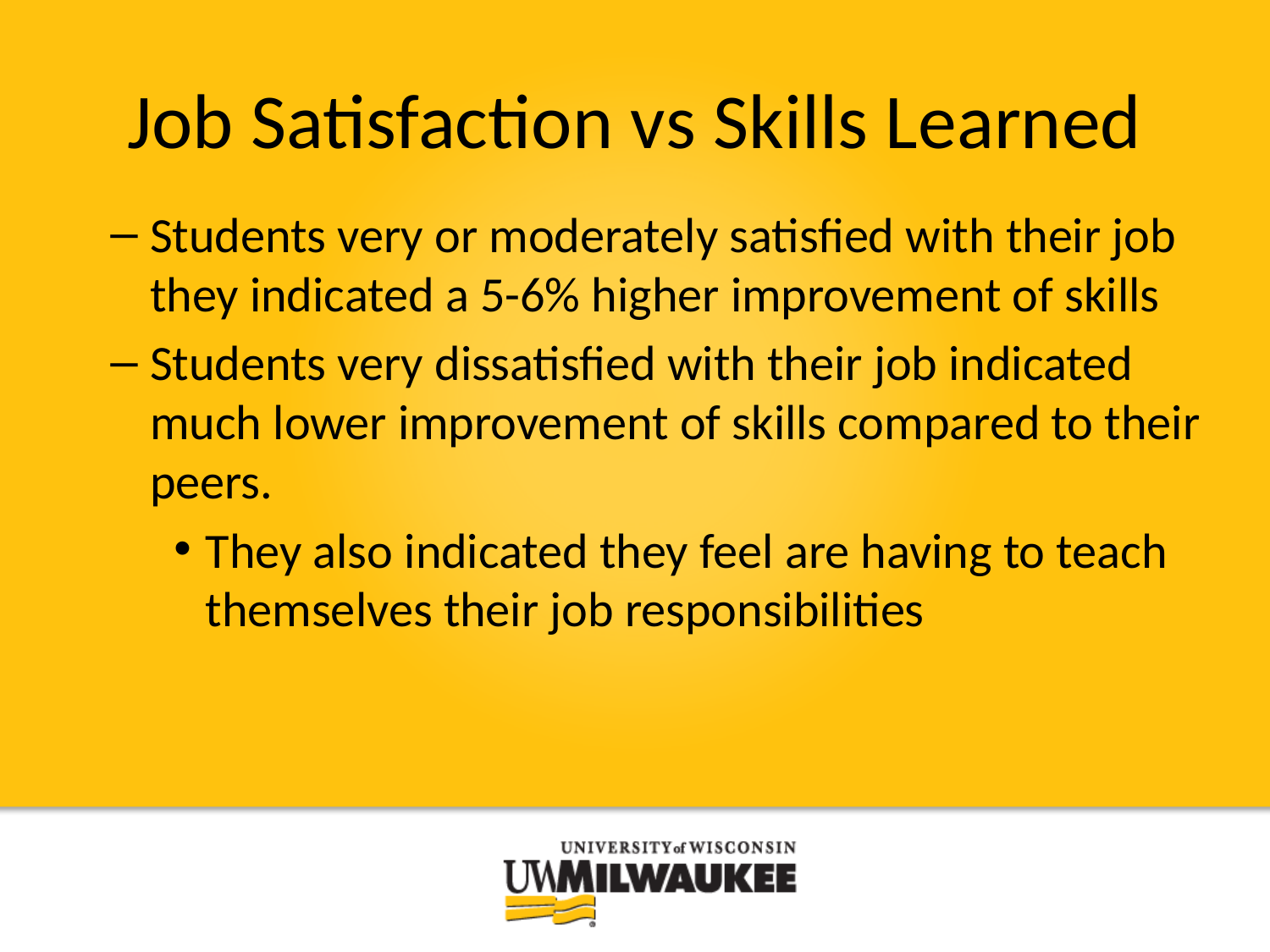

# Job Satisfaction vs Skills Learned
Students very or moderately satisfied with their job they indicated a 5-6% higher improvement of skills
Students very dissatisfied with their job indicated much lower improvement of skills compared to their peers.
They also indicated they feel are having to teach themselves their job responsibilities